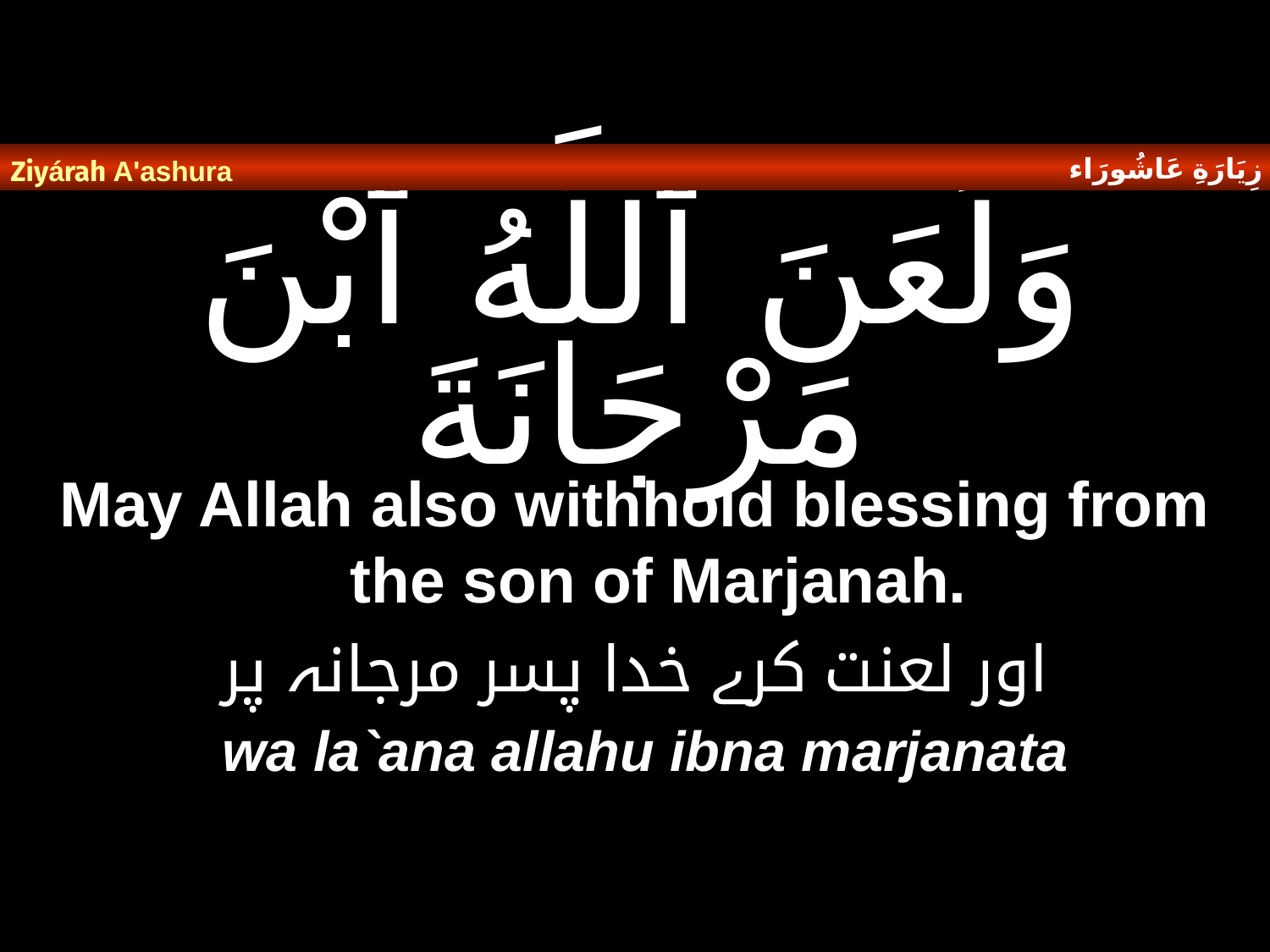

زِيَارَةِ عَاشُورَاء
Ziyárah A'ashura
# وَلَعَنَ ٱللَّهُ ٱبْنَ مَرْجَانَةَ
May Allah also withhold blessing from the son of Marjanah.
اور لعنت کرے خدا پسر مرجانہ پر
wa la`ana allahu ibna marjanata